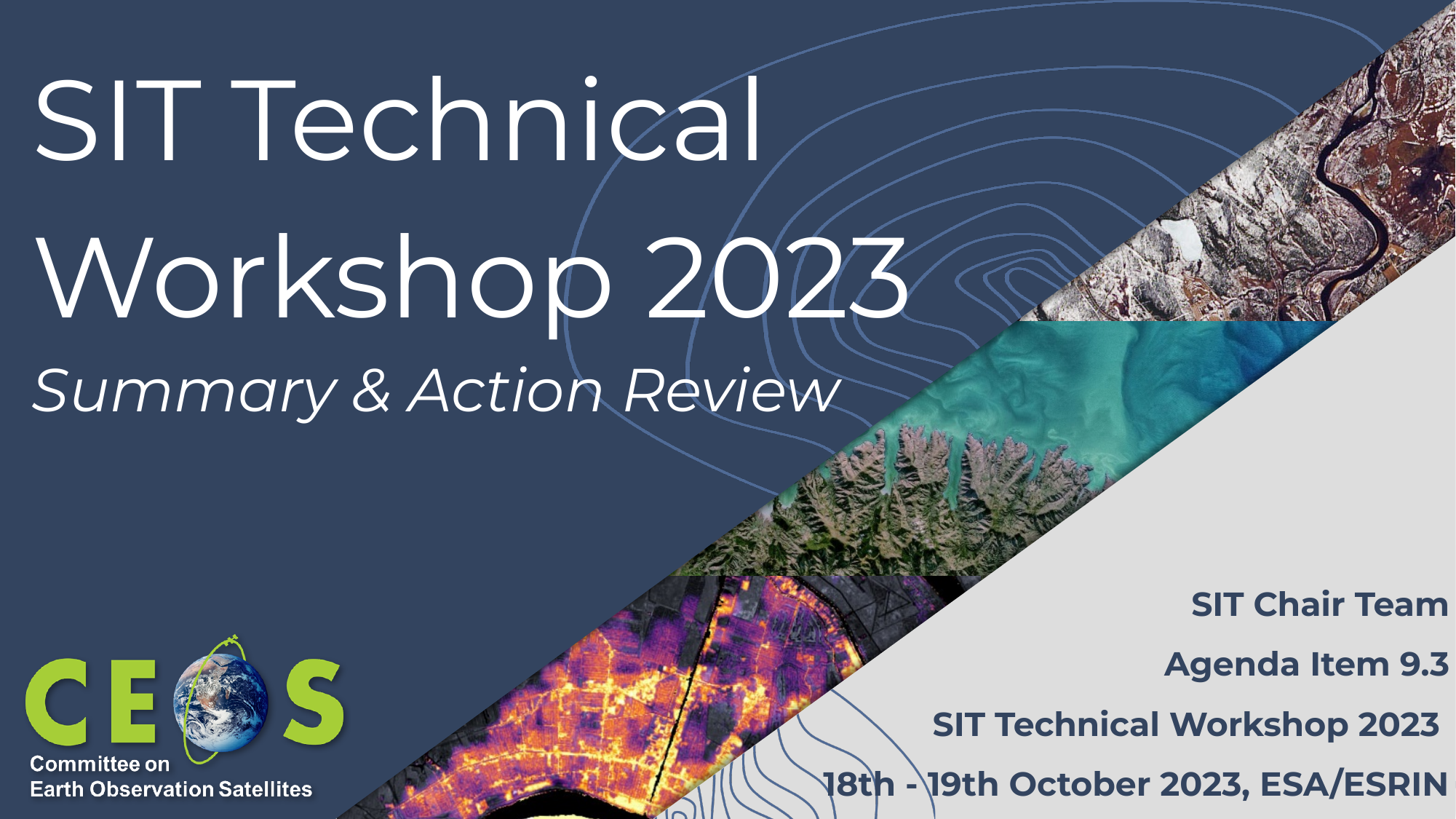

# SIT Technical Workshop 2023
Summary & Action Review

SIT Chair Team
Agenda Item 9.3
SIT Technical Workshop 2023
18th - 19th October 2023, ESA/ESRIN